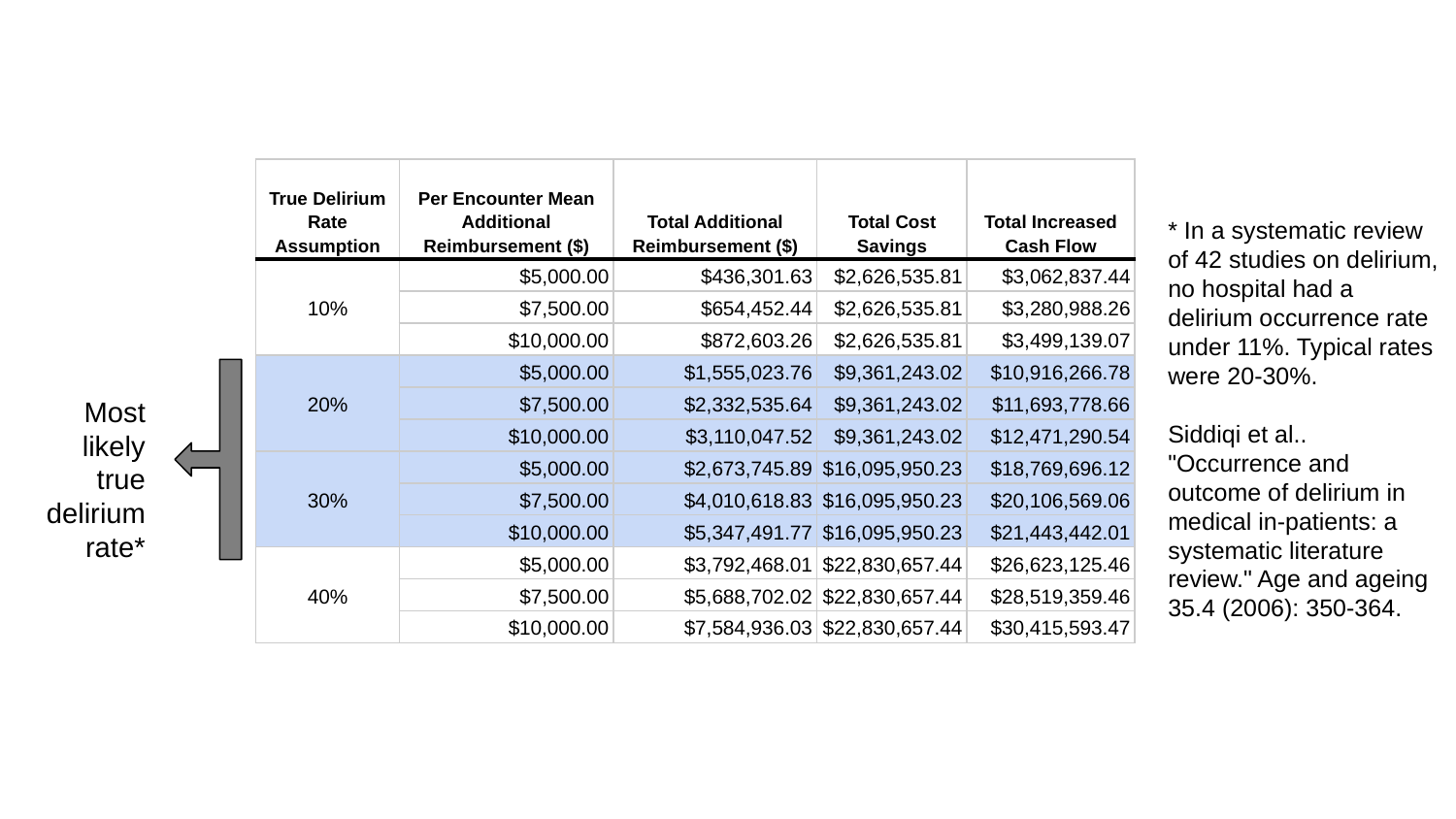

| True Delirium Rate Assumption | Per Encounter Mean Additional Reimbursement ($) | Total Additional Reimbursement ($) | Total Cost Savings | Total Increased Cash Flow |
| --- | --- | --- | --- | --- |
| 10% | $5,000.00 | $436,301.63 | $2,626,535.81 | $3,062,837.44 |
|  | $7,500.00 | $654,452.44 | $2,626,535.81 | $3,280,988.26 |
|  | $10,000.00 | $872,603.26 | $2,626,535.81 | $3,499,139.07 |
| 20% | $5,000.00 | $1,555,023.76 | $9,361,243.02 | $10,916,266.78 |
|  | $7,500.00 | $2,332,535.64 | $9,361,243.02 | $11,693,778.66 |
|  | $10,000.00 | $3,110,047.52 | $9,361,243.02 | $12,471,290.54 |
| 30% | $5,000.00 | $2,673,745.89 | $16,095,950.23 | $18,769,696.12 |
|  | $7,500.00 | $4,010,618.83 | $16,095,950.23 | $20,106,569.06 |
|  | $10,000.00 | $5,347,491.77 | $16,095,950.23 | $21,443,442.01 |
| 40% | $5,000.00 | $3,792,468.01 | $22,830,657.44 | $26,623,125.46 |
|  | $7,500.00 | $5,688,702.02 | $22,830,657.44 | $28,519,359.46 |
|  | $10,000.00 | $7,584,936.03 | $22,830,657.44 | $30,415,593.47 |
* In a systematic review of 42 studies on delirium, no hospital had a delirium occurrence rate under 11%. Typical rates were 20-30%.

Siddiqi et al.. "Occurrence and outcome of delirium in medical in-patients: a systematic literature review." Age and ageing 35.4 (2006): 350-364.

Most likely true delirium rate*